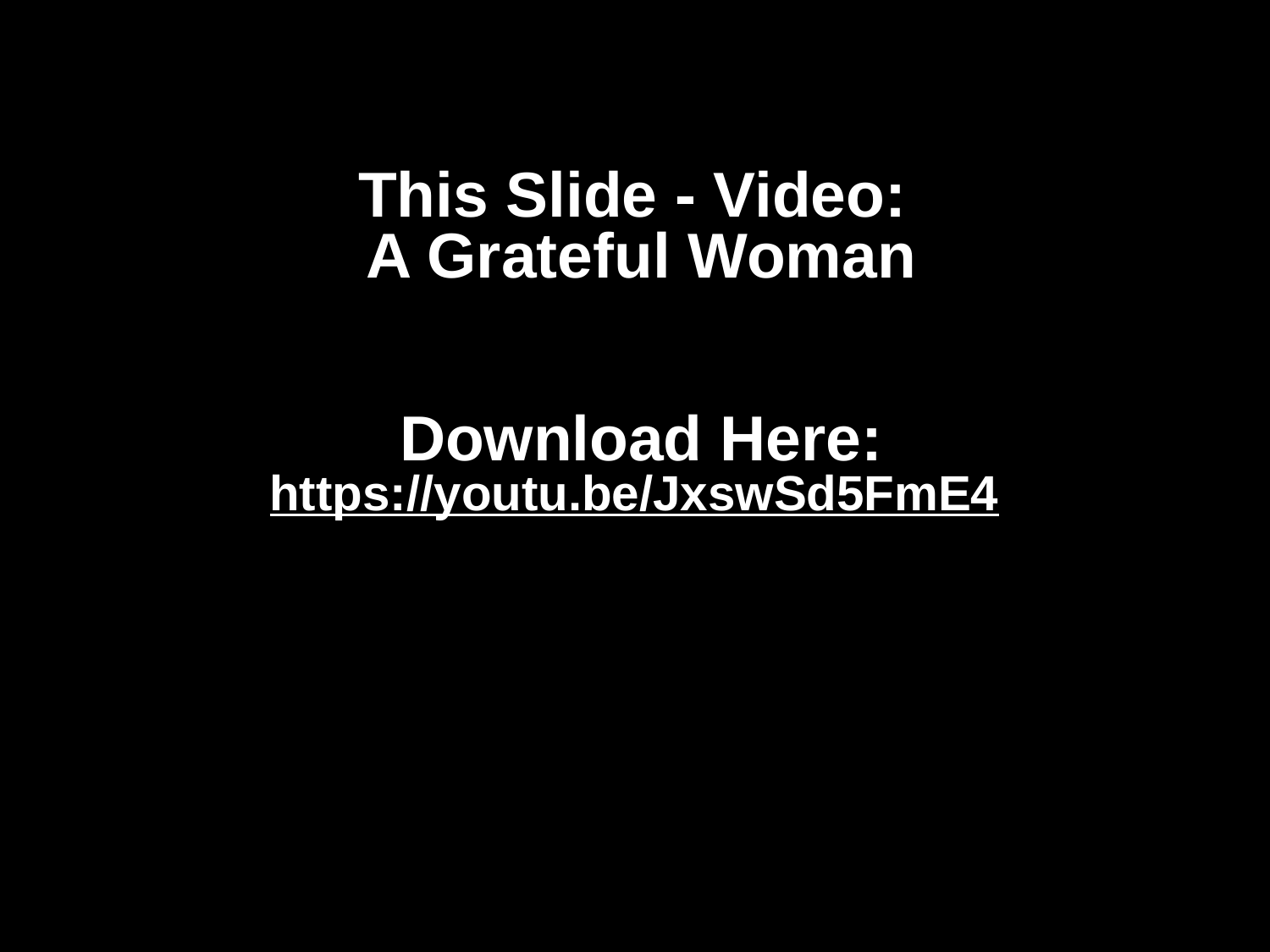

# This Slide - Video: A Grateful Woman Download Here: https://youtu.be/JxswSd5FmE4